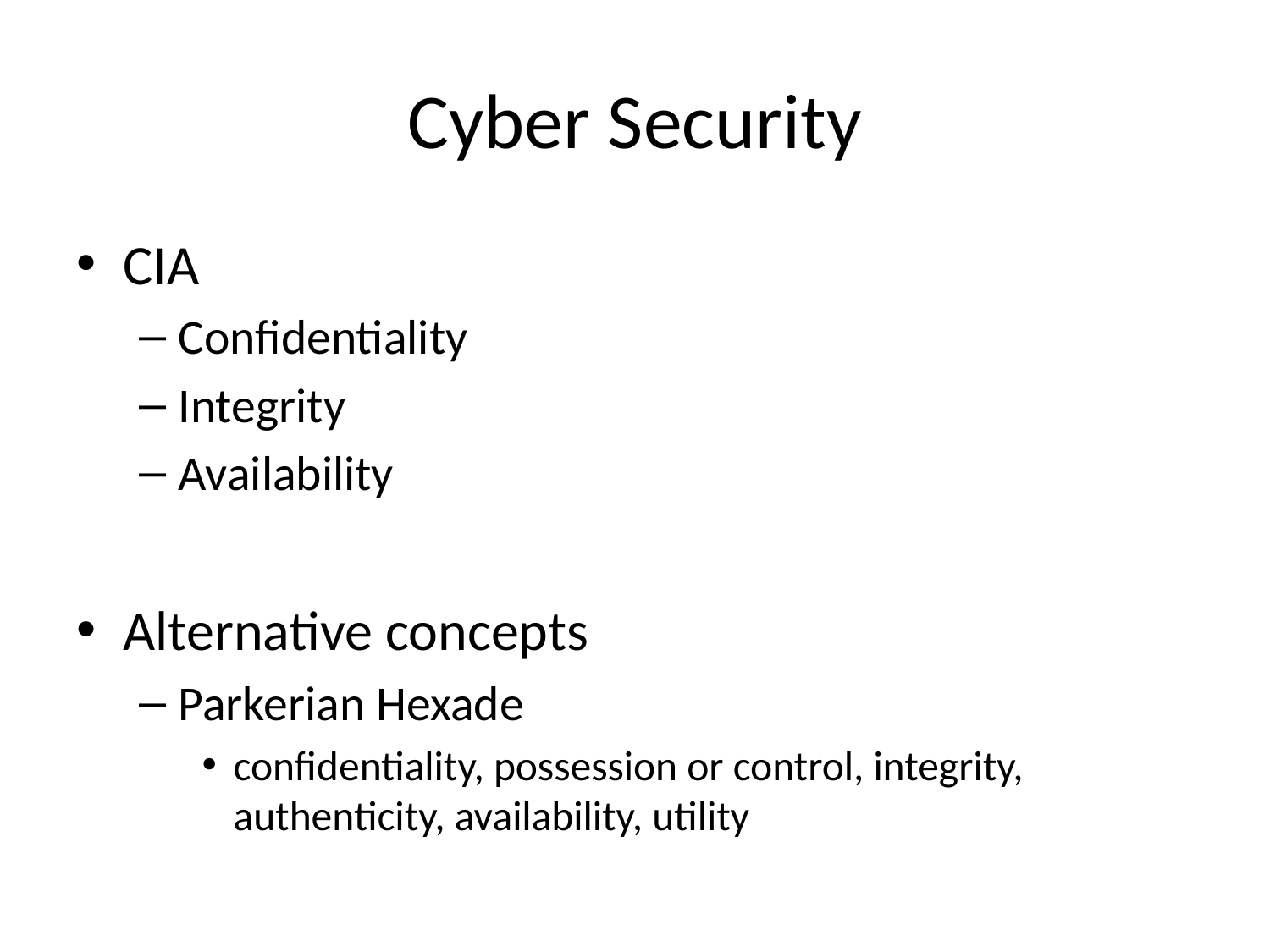

# Cyber Security
CIA
Confidentiality
Integrity
Availability

Alternative concepts
Parkerian Hexade
confidentiality, possession or control, integrity, authenticity, availability, utility